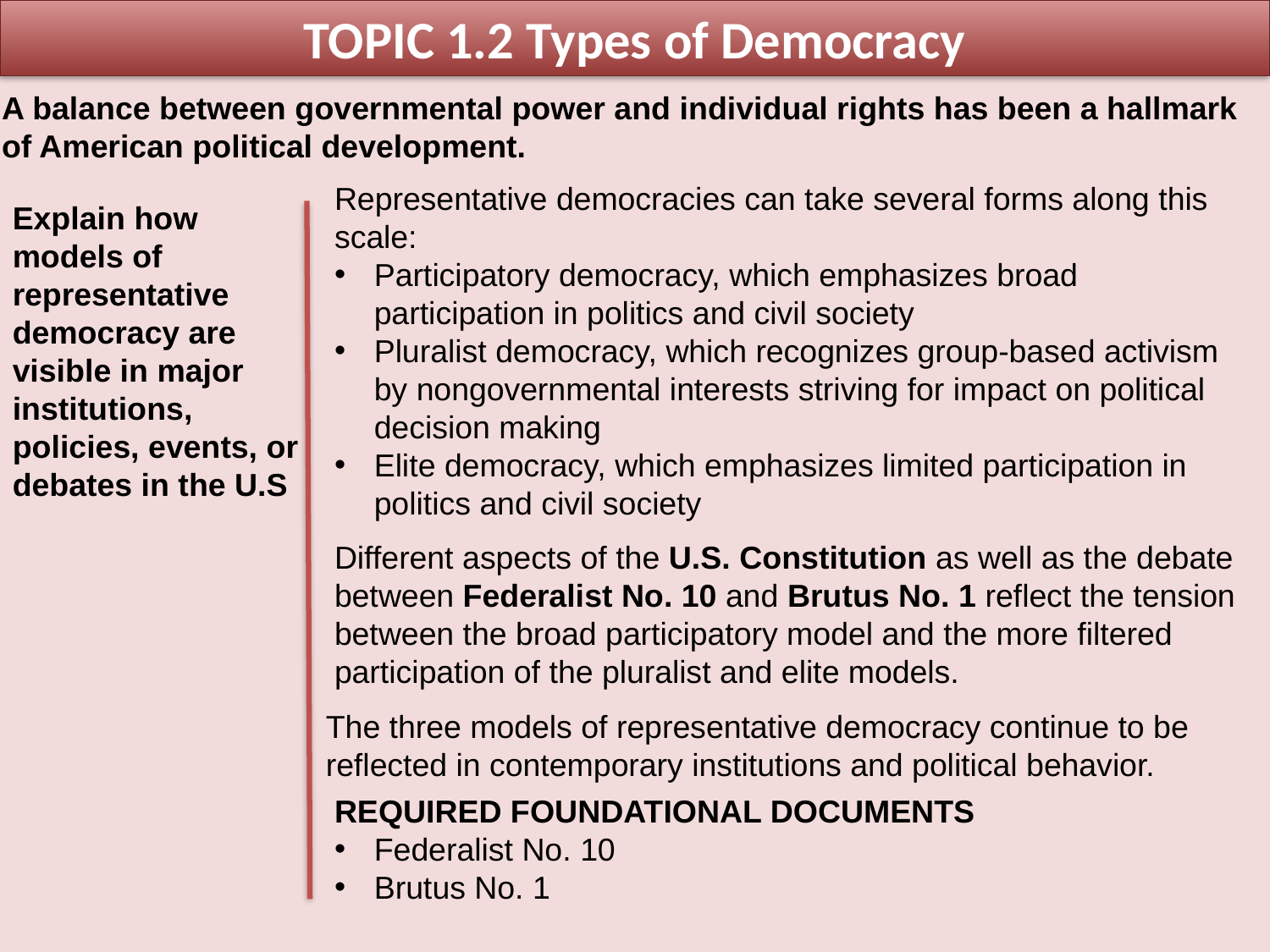

TOPIC 1.2 Types of Democracy
A balance between governmental power and individual rights has been a hallmark of American political development.
Representative democracies can take several forms along this scale:
Participatory democracy, which emphasizes broad participation in politics and civil society
Pluralist democracy, which recognizes group-based activism by nongovernmental interests striving for impact on political decision making
Elite democracy, which emphasizes limited participation in politics and civil society
Explain how models of representative democracy are visible in major institutions, policies, events, or debates in the U.S
Different aspects of the U.S. Constitution as well as the debate between Federalist No. 10 and Brutus No. 1 reflect the tension
between the broad participatory model and the more filtered participation of the pluralist and elite models.
The three models of representative democracy continue to be reflected in contemporary institutions and political behavior.
REQUIRED FOUNDATIONAL DOCUMENTS
Federalist No. 10
Brutus No. 1